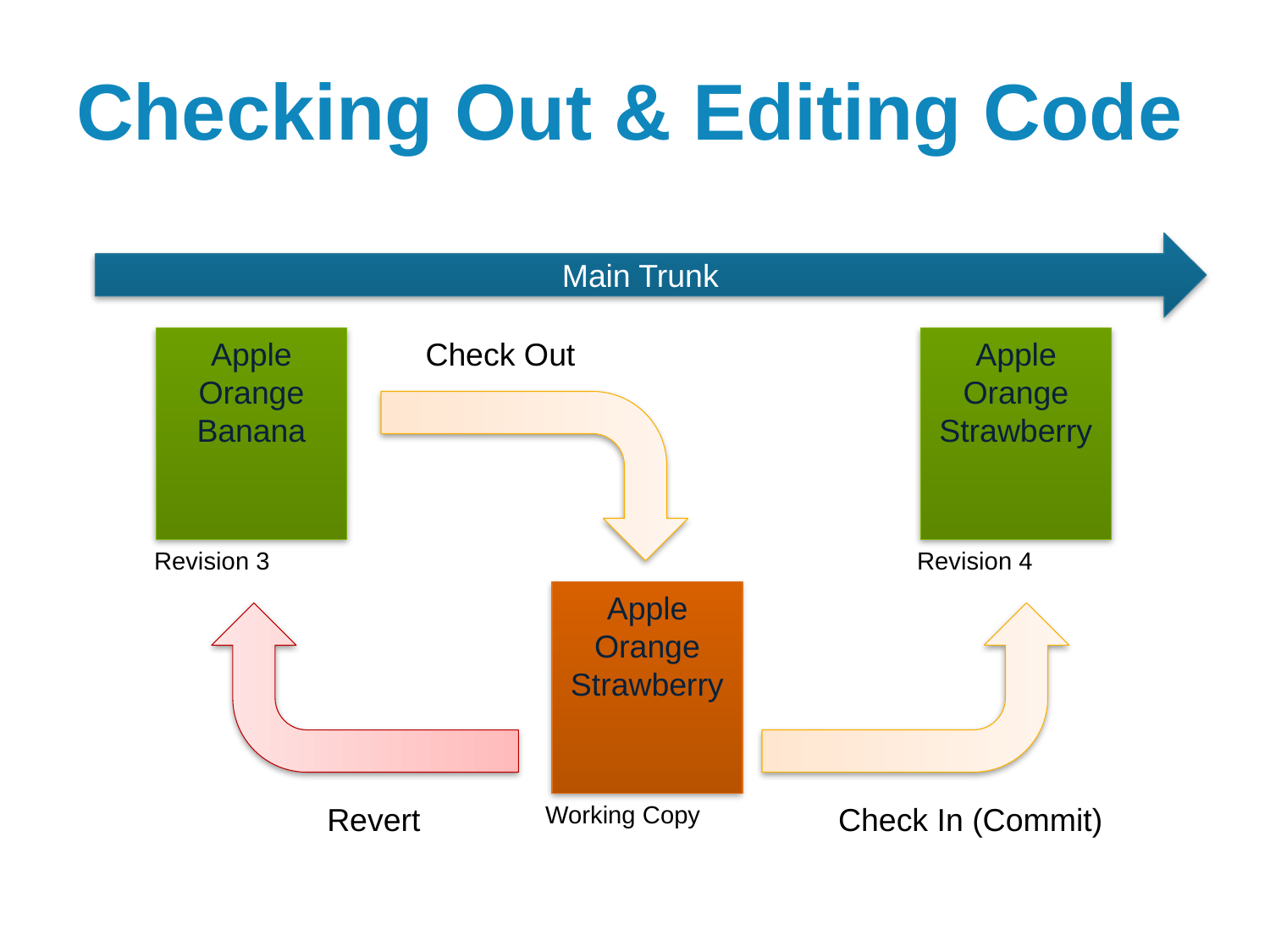

# Checking Out & Editing Code
Main Trunk

Apple
Orange
Banana
Revision 3
Check Out
Apple
Orange
Strawberry
Revision 4

Apple
Orange
Strawberry
Working Copy
Revert
Check In (Commit)

8